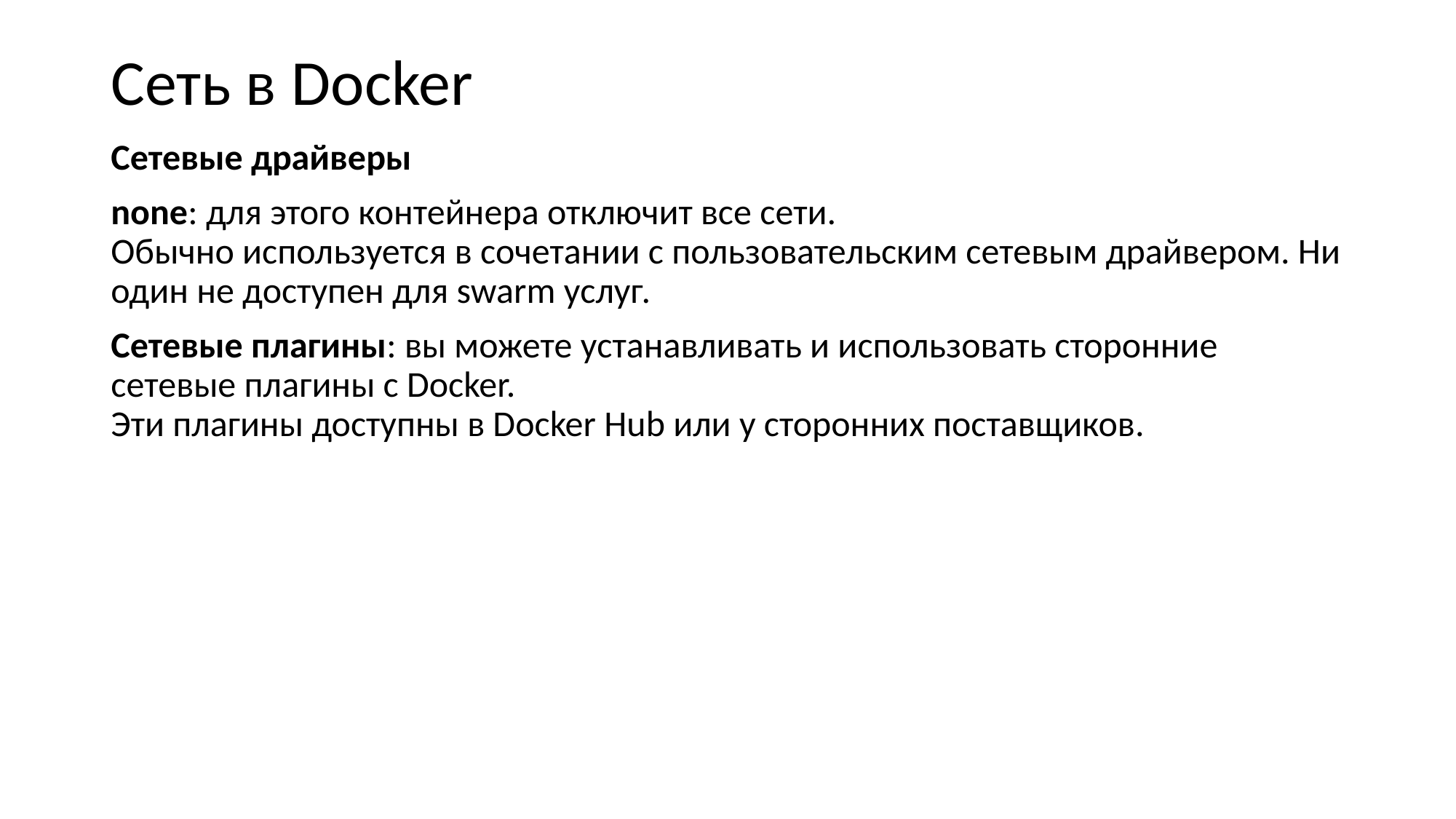

# Сеть в Docker
Сетевые драйверы
none: для этого контейнера отключит все сети.
Обычно используется в сочетании с пользовательским сетевым драйвером. Ни один не доступен для swarm услуг.
Сетевые плагины: вы можете устанавливать и использовать сторонние сетевые плагины с Docker.
Эти плагины доступны в Docker Hub или у сторонних поставщиков.